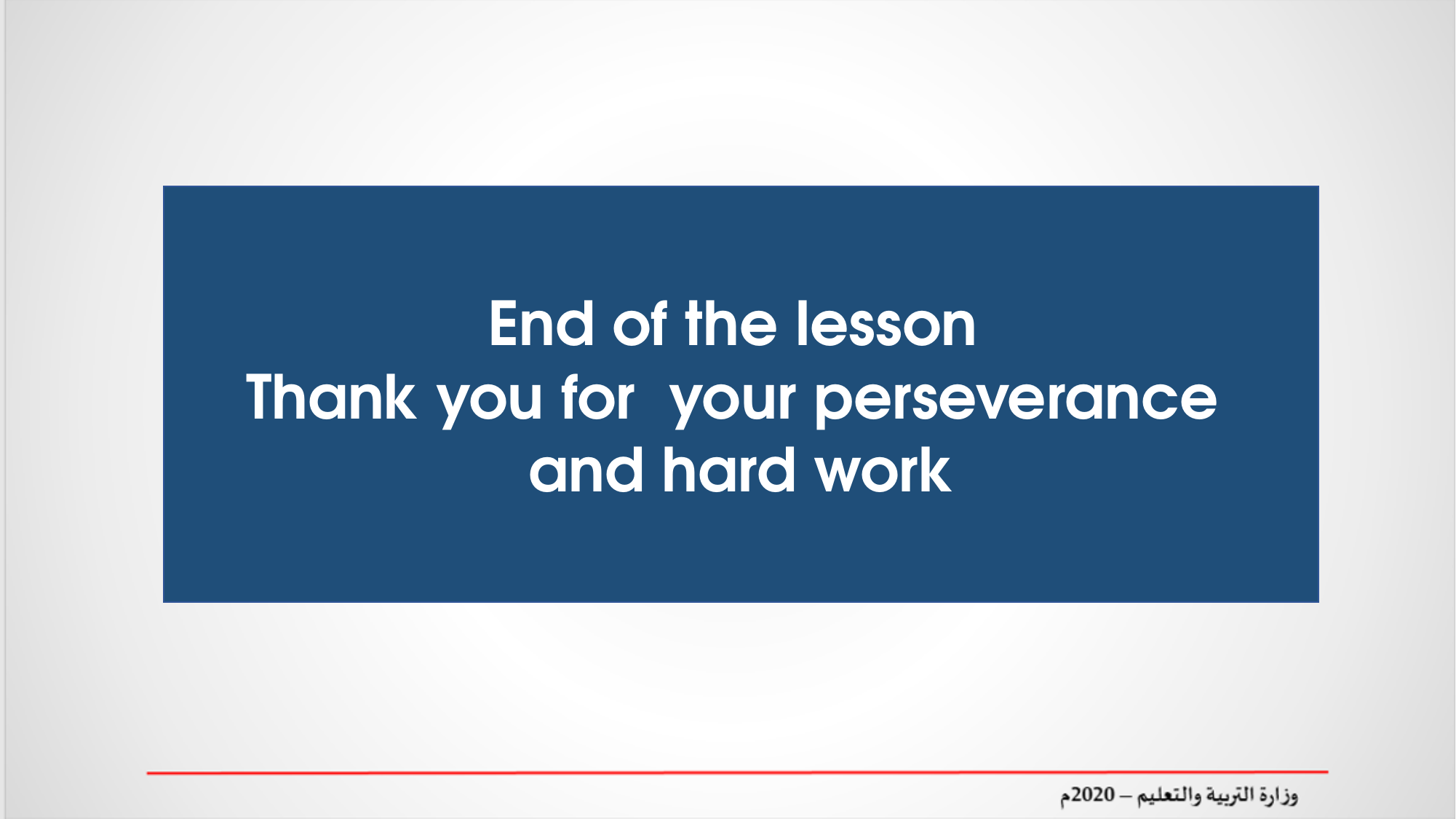

End of the lesson
Thank you for  your perseverance
and hard work